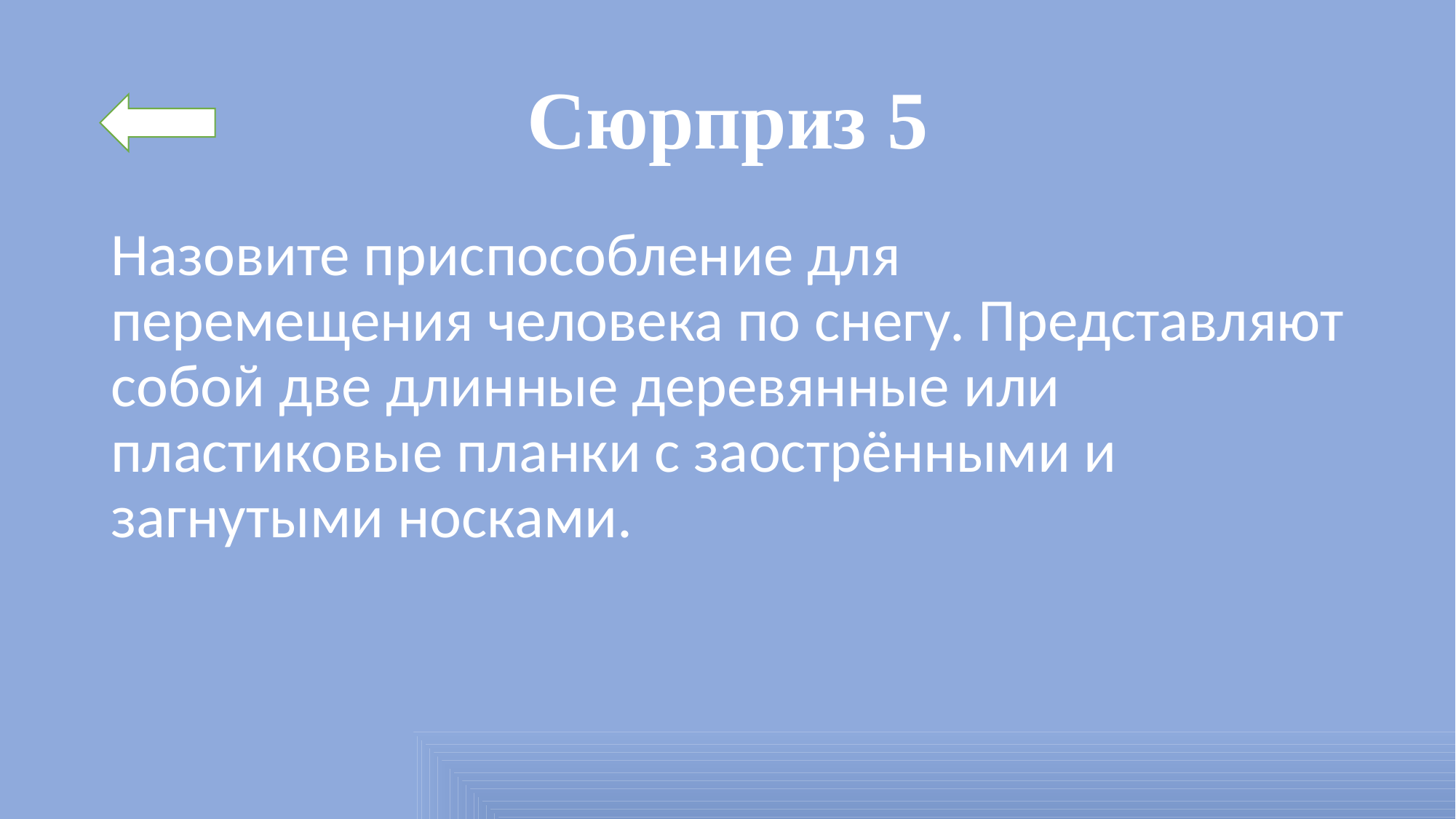

# Сюрприз 5

Назовите приспособление для перемещения человека по снегу. Представляют собой две длинные деревянные или пластиковые планки с заострёнными и загнутыми носками.